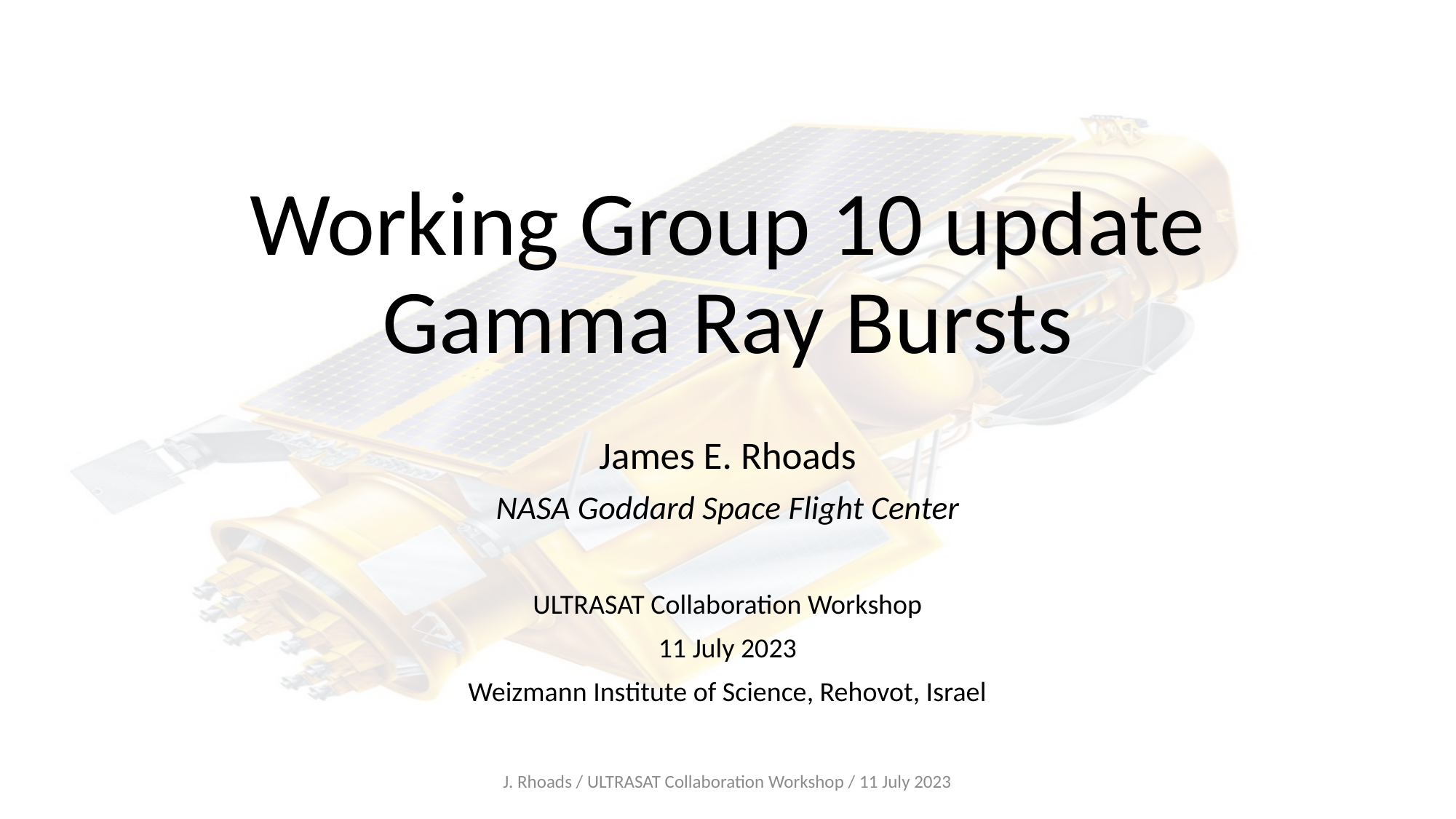

# Working Group 10 update Gamma Ray Bursts
James E. Rhoads
NASA Goddard Space Flight Center

ULTRASAT Collaboration Workshop
11 July 2023
Weizmann Institute of Science, Rehovot, Israel
J. Rhoads / ULTRASAT Collaboration Workshop / 11 July 2023